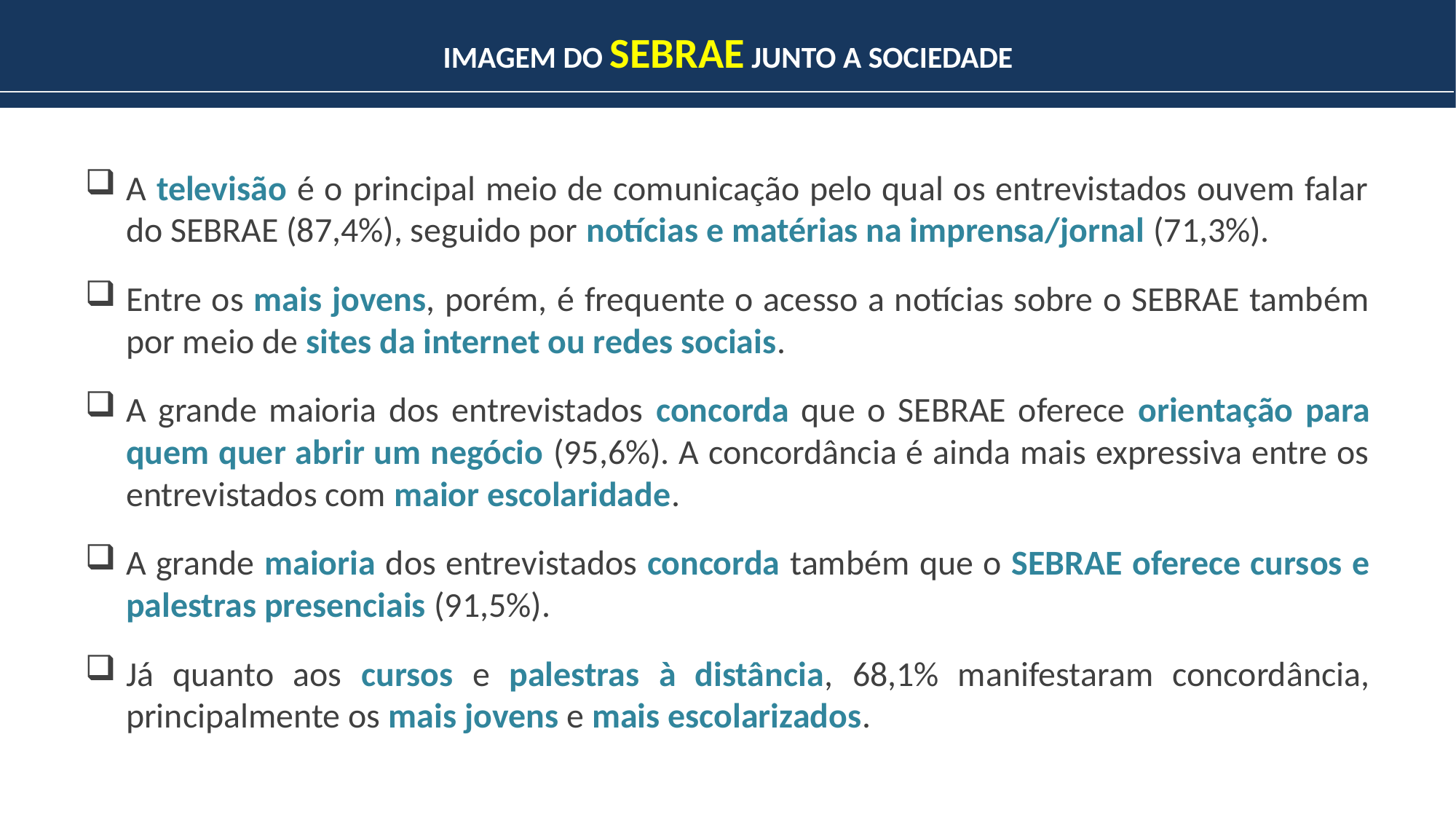

IMAGEM DO SEBRAE JUNTO A SOCIEDADE
A televisão é o principal meio de comunicação pelo qual os entrevistados ouvem falar do SEBRAE (87,4%), seguido por notícias e matérias na imprensa/jornal (71,3%).

Entre os mais jovens, porém, é frequente o acesso a notícias sobre o SEBRAE também por meio de sites da internet ou redes sociais.

A grande maioria dos entrevistados concorda que o SEBRAE oferece orientação para quem quer abrir um negócio (95,6%). A concordância é ainda mais expressiva entre os entrevistados com maior escolaridade.

A grande maioria dos entrevistados concorda também que o SEBRAE oferece cursos e palestras presenciais (91,5%).

Já quanto aos cursos e palestras à distância, 68,1% manifestaram concordância, principalmente os mais jovens e mais escolarizados.